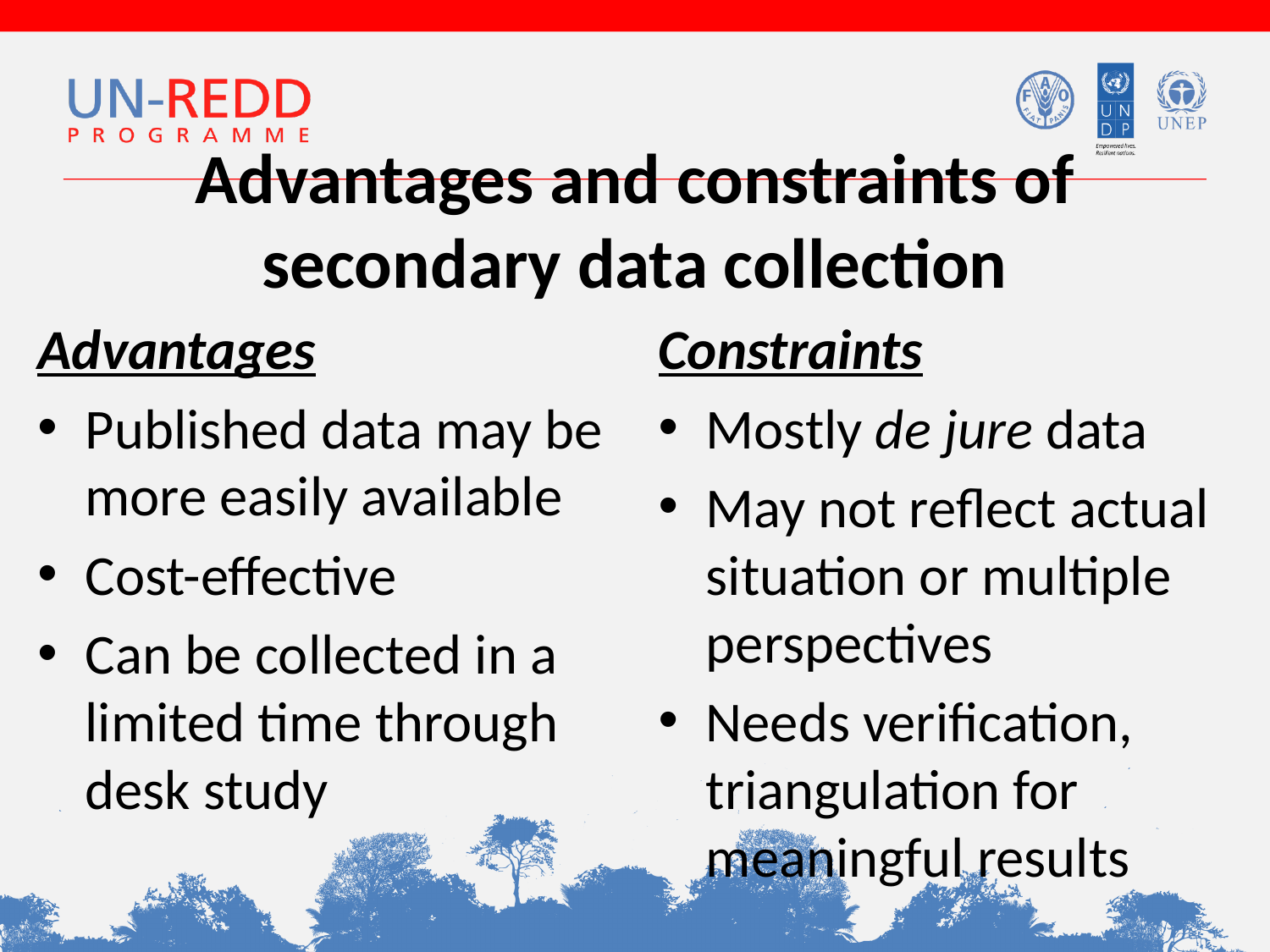

# Advantages and constraints of secondary data collection
Advantages
Published data may be more easily available
Cost-effective
Can be collected in a limited time through desk study
Constraints
Mostly de jure data
May not reflect actual situation or multiple perspectives
Needs verification, triangulation for meaningful results